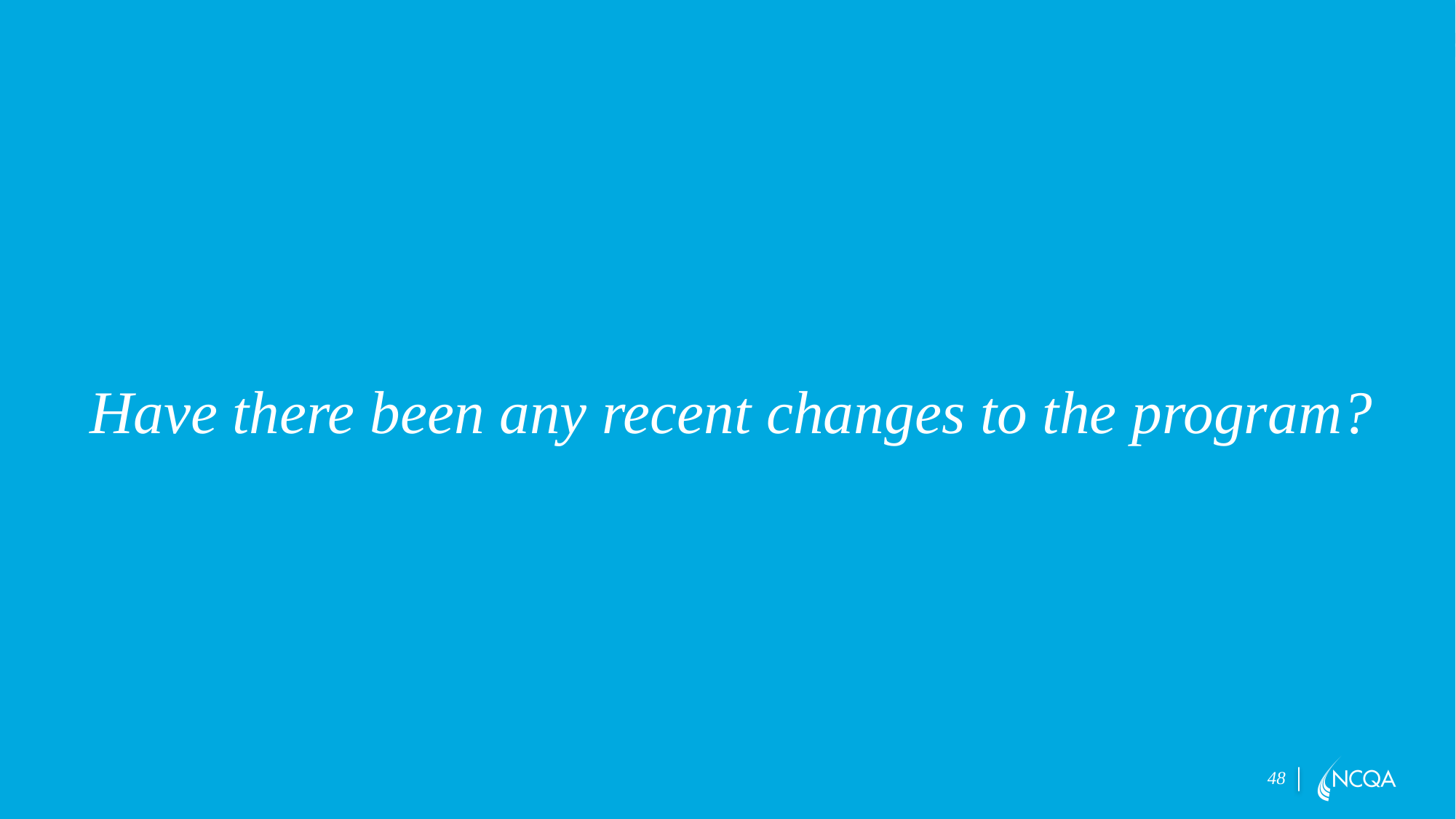

Have there been any recent changes to the program?

48